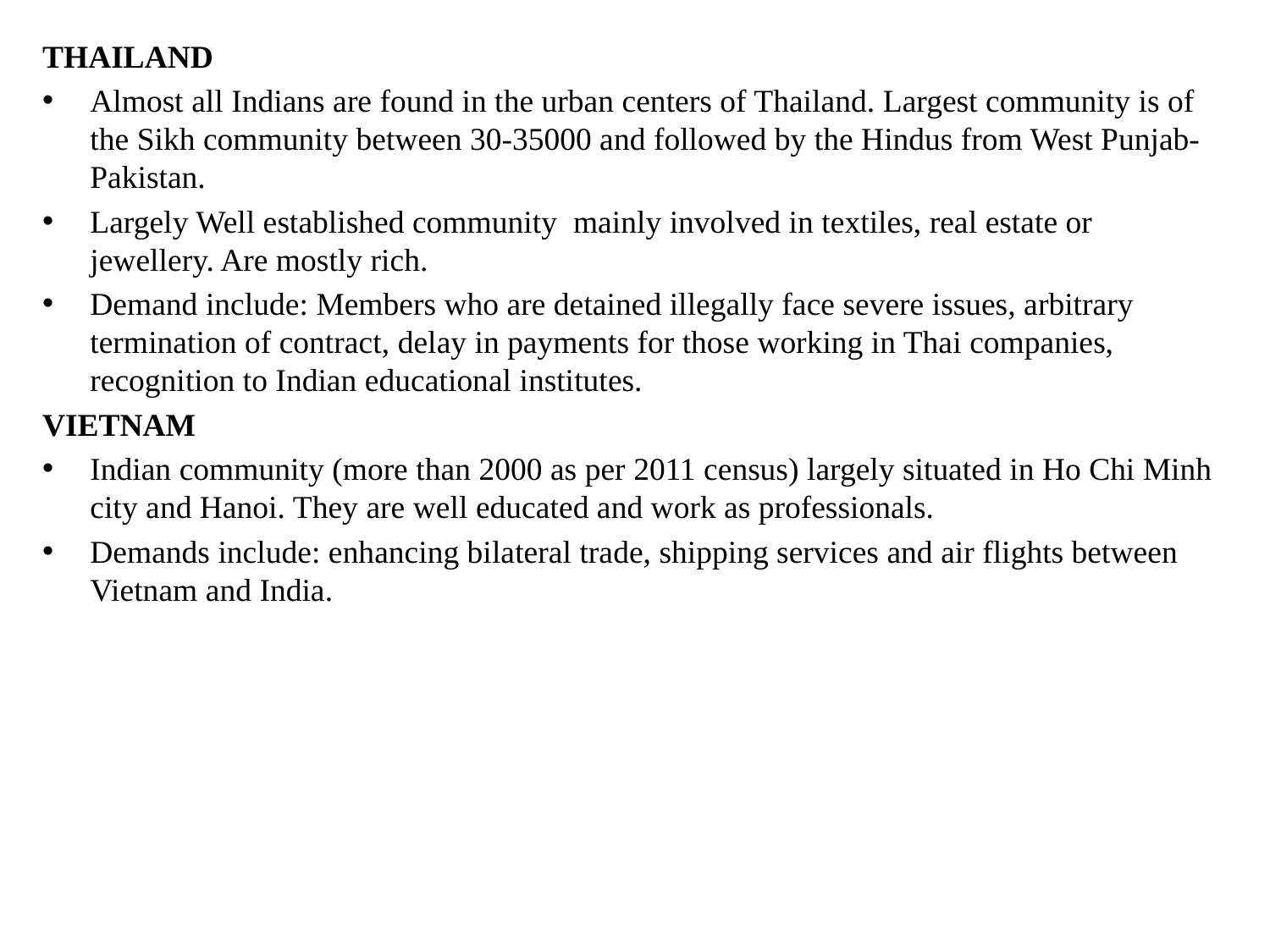

THAILAND
Almost all Indians are found in the urban centers of Thailand. Largest community is of the Sikh community between 30-35000 and followed by the Hindus from West Punjab-Pakistan.
Largely Well established community  mainly involved in textiles, real estate or jewellery. Are mostly rich.
Demand include: Members who are detained illegally face severe issues, arbitrary termination of contract, delay in payments for those working in Thai companies, recognition to Indian educational institutes.
VIETNAM
Indian community (more than 2000 as per 2011 census) largely situated in Ho Chi Minh city and Hanoi. They are well educated and work as professionals.
Demands include: enhancing bilateral trade, shipping services and air flights between Vietnam and India.